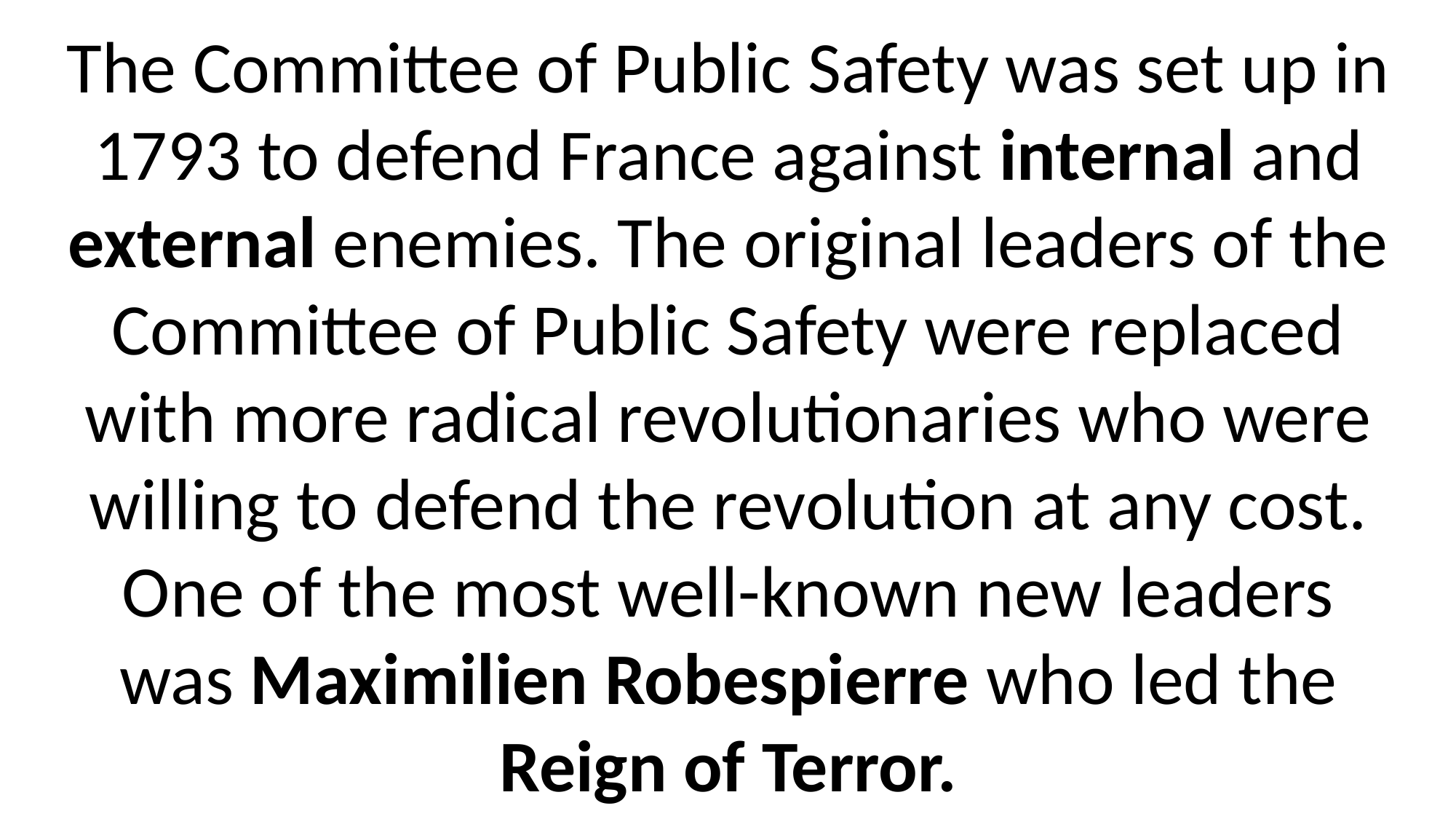

The Committee of Public Safety was set up in 1793 to defend France against internal and external enemies. The original leaders of the Committee of Public Safety were replaced with more radical revolutionaries who were willing to defend the revolution at any cost. One of the most well-known new leaders was Maximilien Robespierre who led the Reign of Terror.